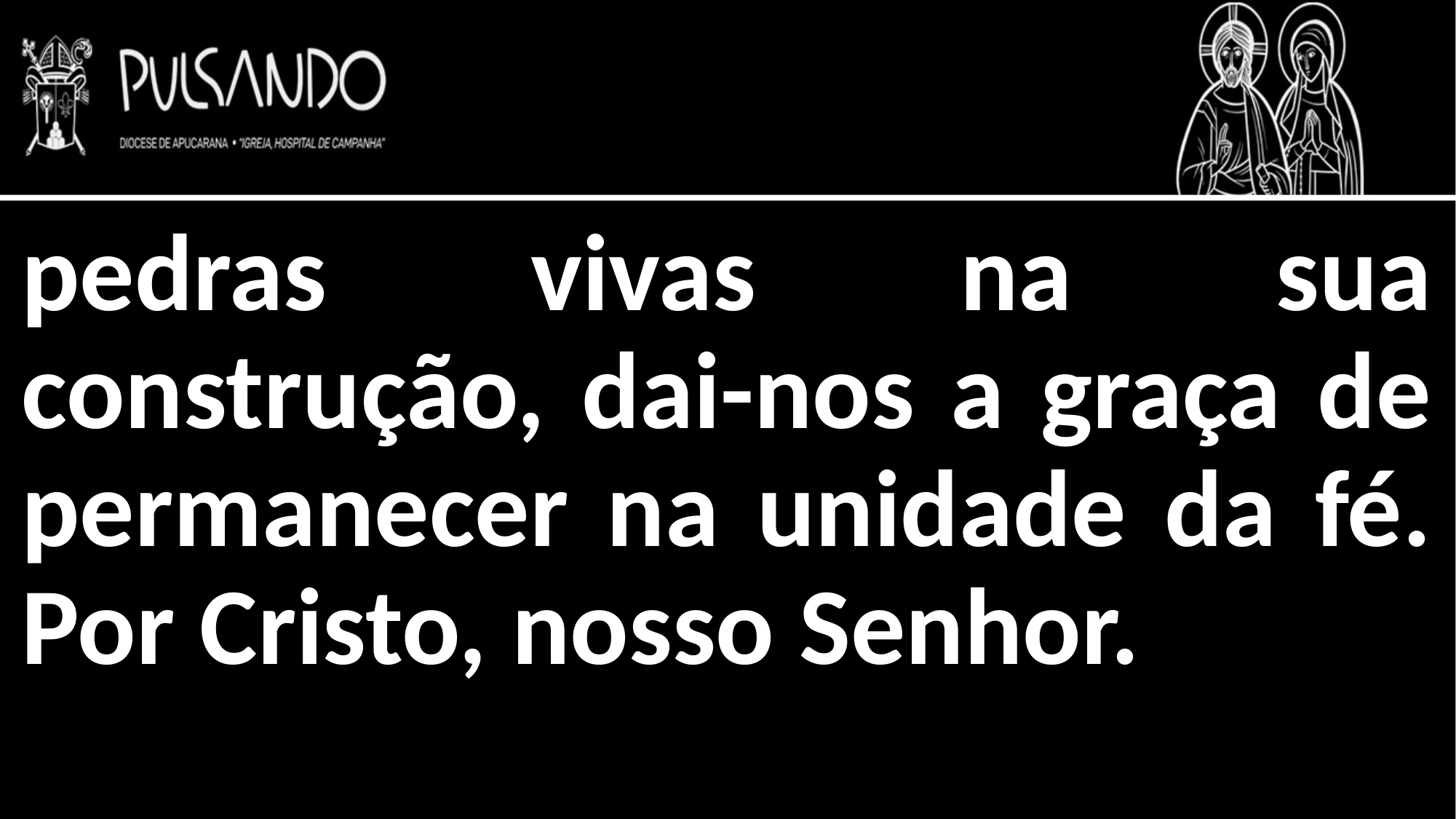

pedras vivas na sua construção, dai-nos a graça de permanecer na unidade da fé. Por Cristo, nosso Senhor.